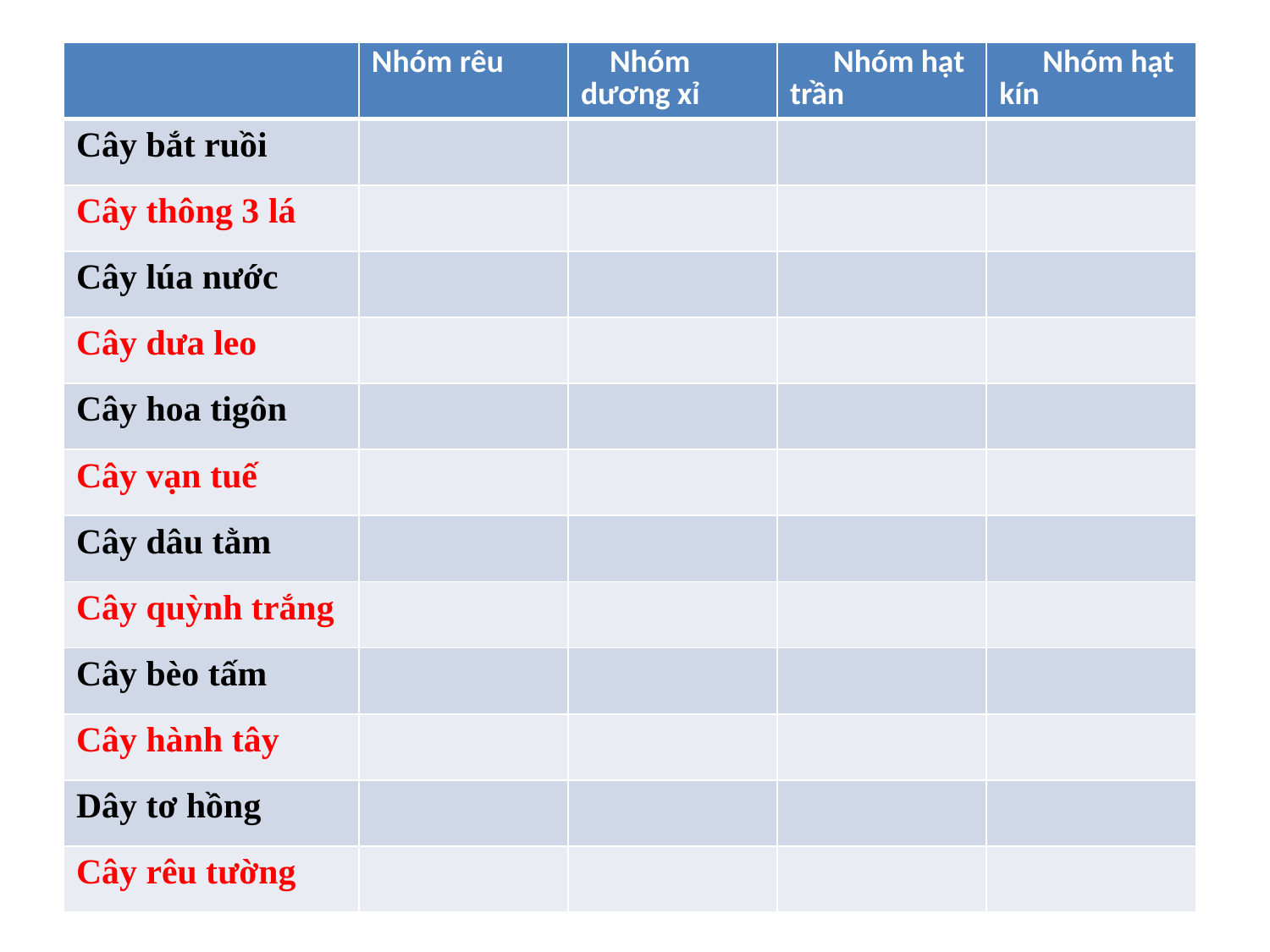

|  | Nhóm rêu | Nhóm dương xỉ | Nhóm hạt trần | Nhóm hạt kín |
| --- | --- | --- | --- | --- |
| Cây bắt ruồi |  |  |  |  |
| Cây thông 3 lá |  |  |  |  |
| Cây lúa nước |  |  |  |  |
| Cây dưa leo |  |  |  |  |
| Cây hoa tigôn |  |  |  |  |
| Cây vạn tuế |  |  |  |  |
| Cây dâu tằm |  |  |  |  |
| Cây quỳnh trắng |  |  |  |  |
| Cây bèo tấm |  |  |  |  |
| Cây hành tây |  |  |  |  |
| Dây tơ hồng |  |  |  |  |
| Cây rêu tường |  |  |  |  |